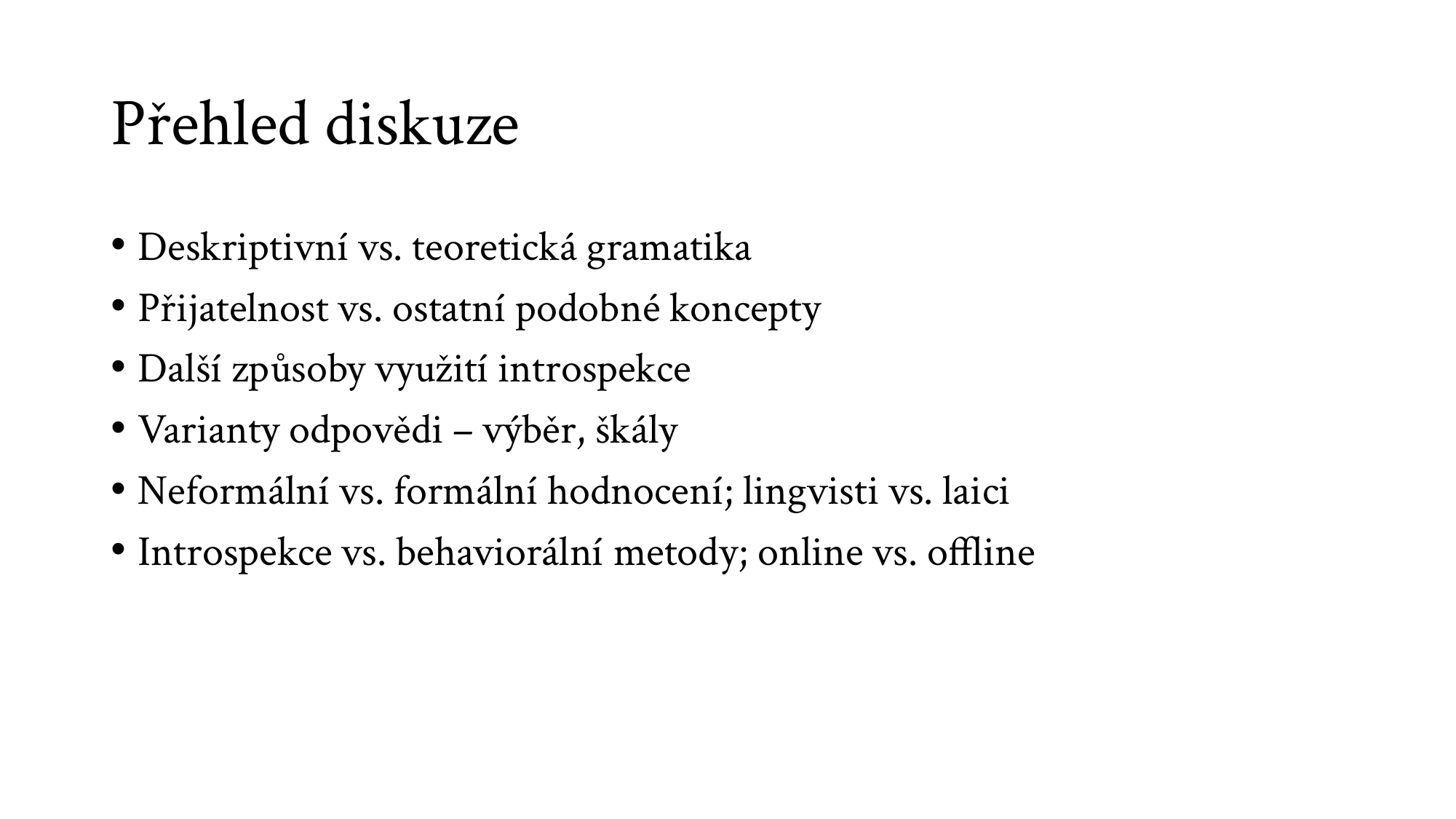

# Přehled diskuze
Deskriptivní vs. teoretická gramatika
Přijatelnost vs. ostatní podobné koncepty
Další způsoby využití introspekce
Varianty odpovědi – výběr, škály
Neformální vs. formální hodnocení; lingvisti vs. laici
Introspekce vs. behaviorální metody; online vs. offline